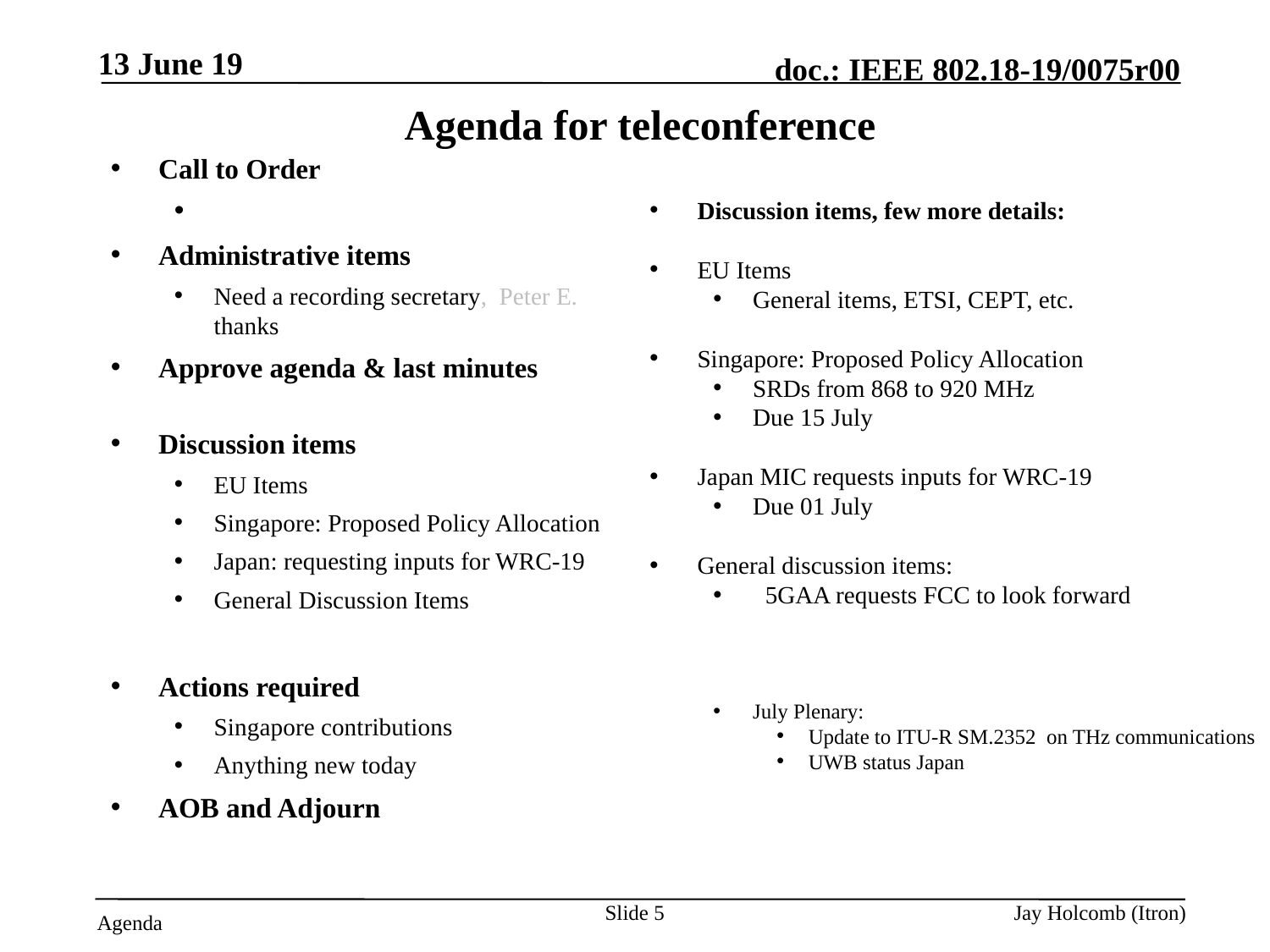

13 June 19
# Agenda for teleconference
Call to Order
Attendance server is open
Administrative items
Need a recording secretary,  Peter E. thanks
Approve agenda & last minutes
looking for an  802.18 Vice-Chair.
Discussion items
EU Items
Singapore: Proposed Policy Allocation
Japan: requesting inputs for WRC-19
General Discussion Items

Actions required
Singapore contributions
Anything new today
AOB and Adjourn

Discussion items, few more details:

EU Items
General items, ETSI, CEPT, etc.

Singapore: Proposed Policy Allocation
SRDs from 868 to 920 MHz
Due 15 July

Japan MIC requests inputs for WRC-19
Due 01 July

General discussion items:
  5GAA requests FCC to look forward

July Plenary:
Update to ITU-R SM.2352  on THz communications
UWB status Japan
Slide 5
Jay Holcomb (Itron)
Agenda